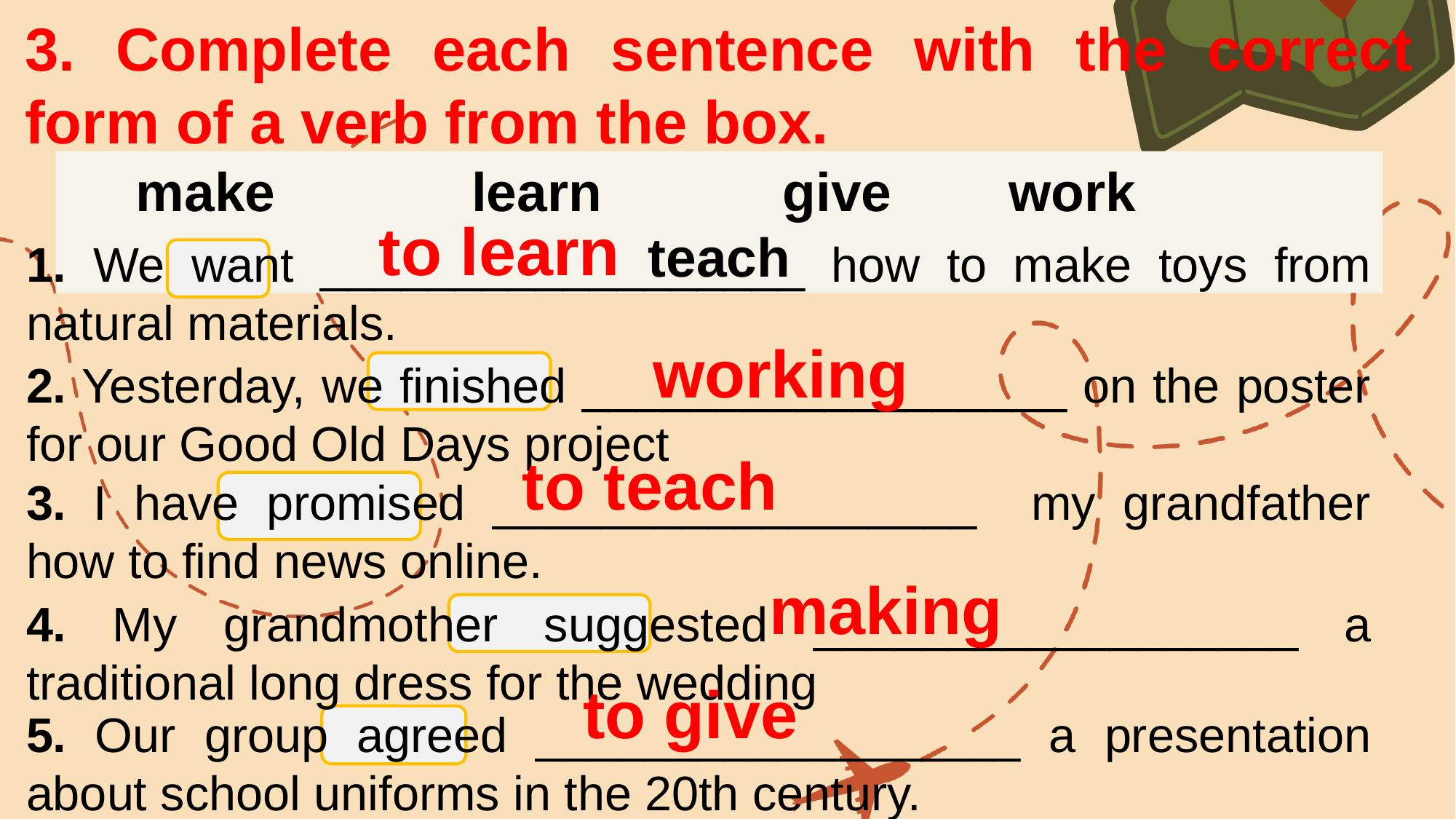

3. Complete each sentence with the correct form of a verb from the box.

make             learn            give		work            teach

to learn
1. We want __________________ how to make toys from natural materials.

working
2. Yesterday, we finished __________________ on the poster for our Good Old Days project

to teach
3. I have promised __________________  my grandfather how to find news online.

making
4. My grandmother suggested __________________ a traditional long dress for the wedding

to give
5. Our group agreed __________________ a presentation about school uniforms in the 20th century.